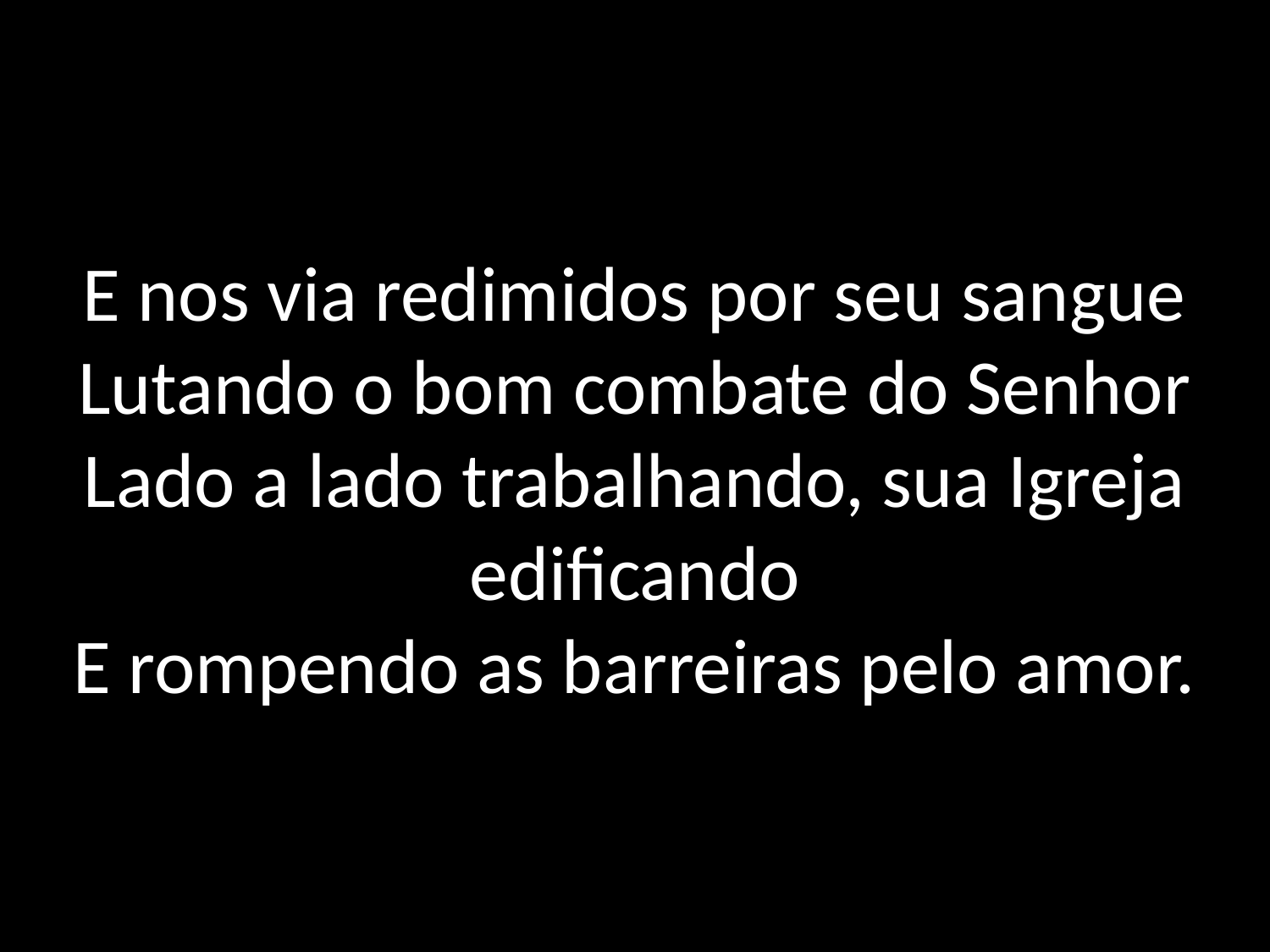

# E nos via redimidos por seu sangue Lutando o bom combate do Senhor Lado a lado trabalhando, sua Igreja edificando E rompendo as barreiras pelo amor.